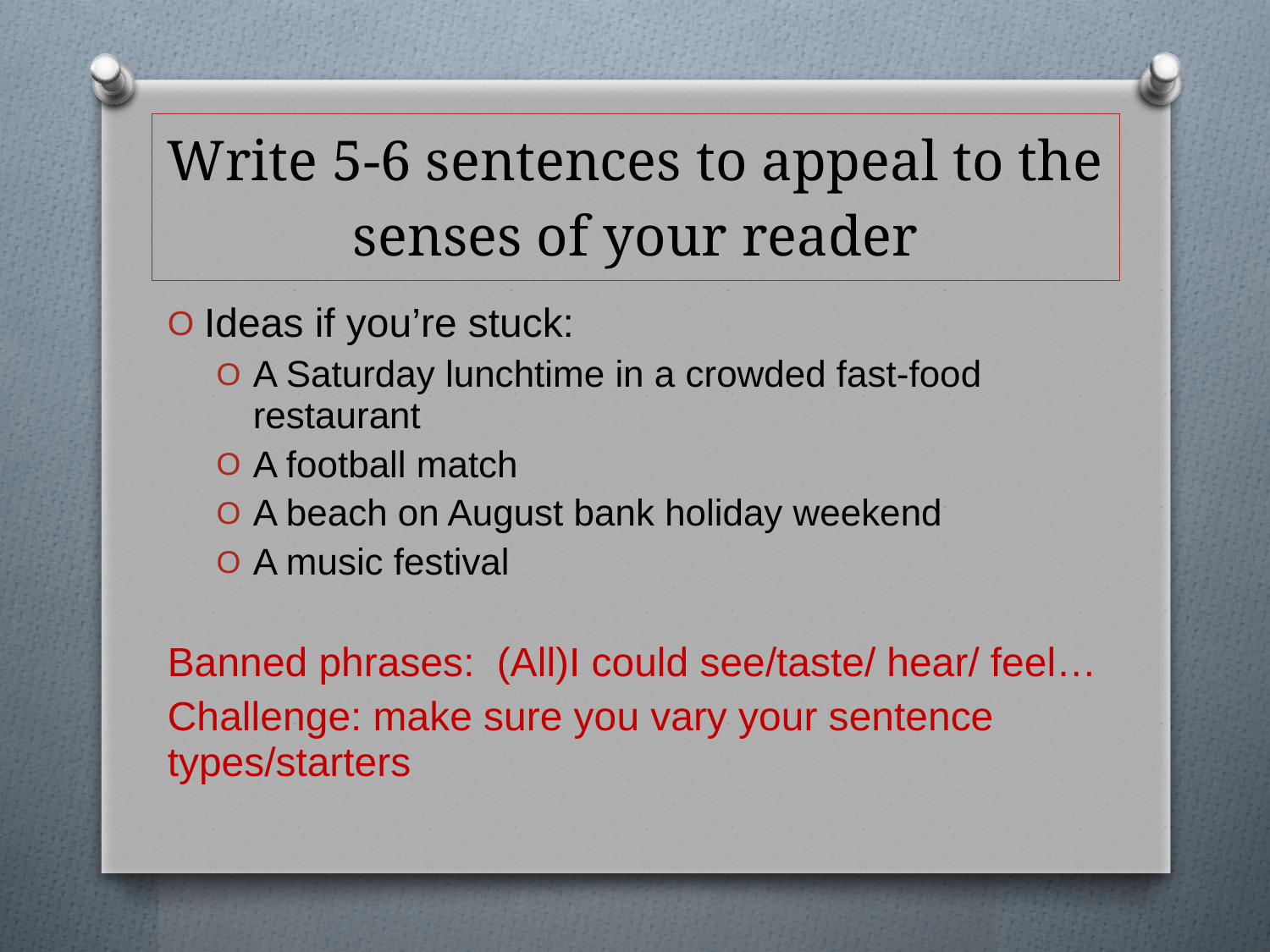

# Write 5-6 sentences to appeal to the senses of your reader
Ideas if you’re stuck:
A Saturday lunchtime in a crowded fast-food restaurant
A football match
A beach on August bank holiday weekend
A music festival

Banned phrases:  (All)I could see/taste/ hear/ feel…
Challenge: make sure you vary your sentence types/starters